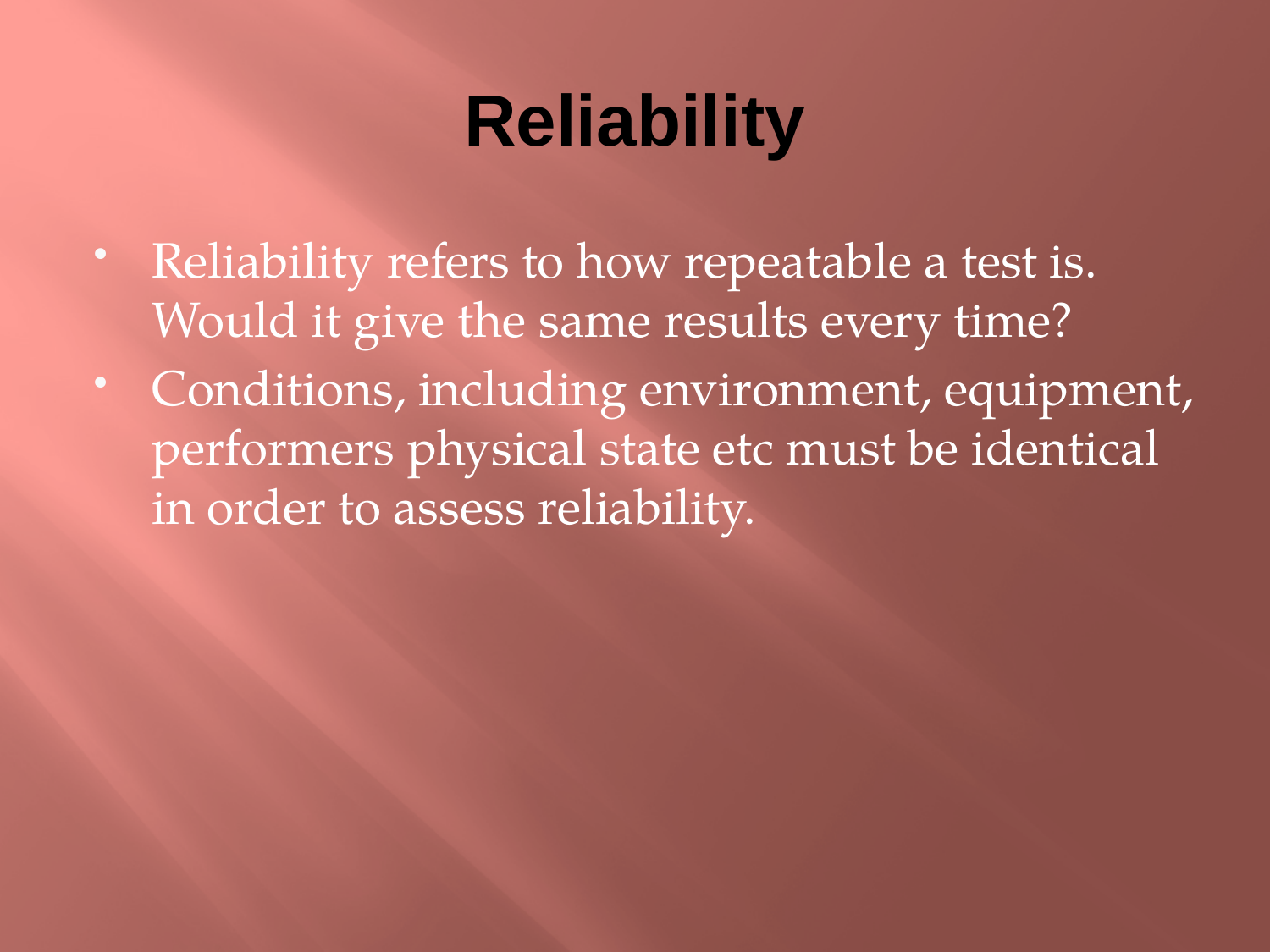

# Reliability
Reliability refers to how repeatable a test is. Would it give the same results every time?
Conditions, including environment, equipment, performers physical state etc must be identical in order to assess reliability.